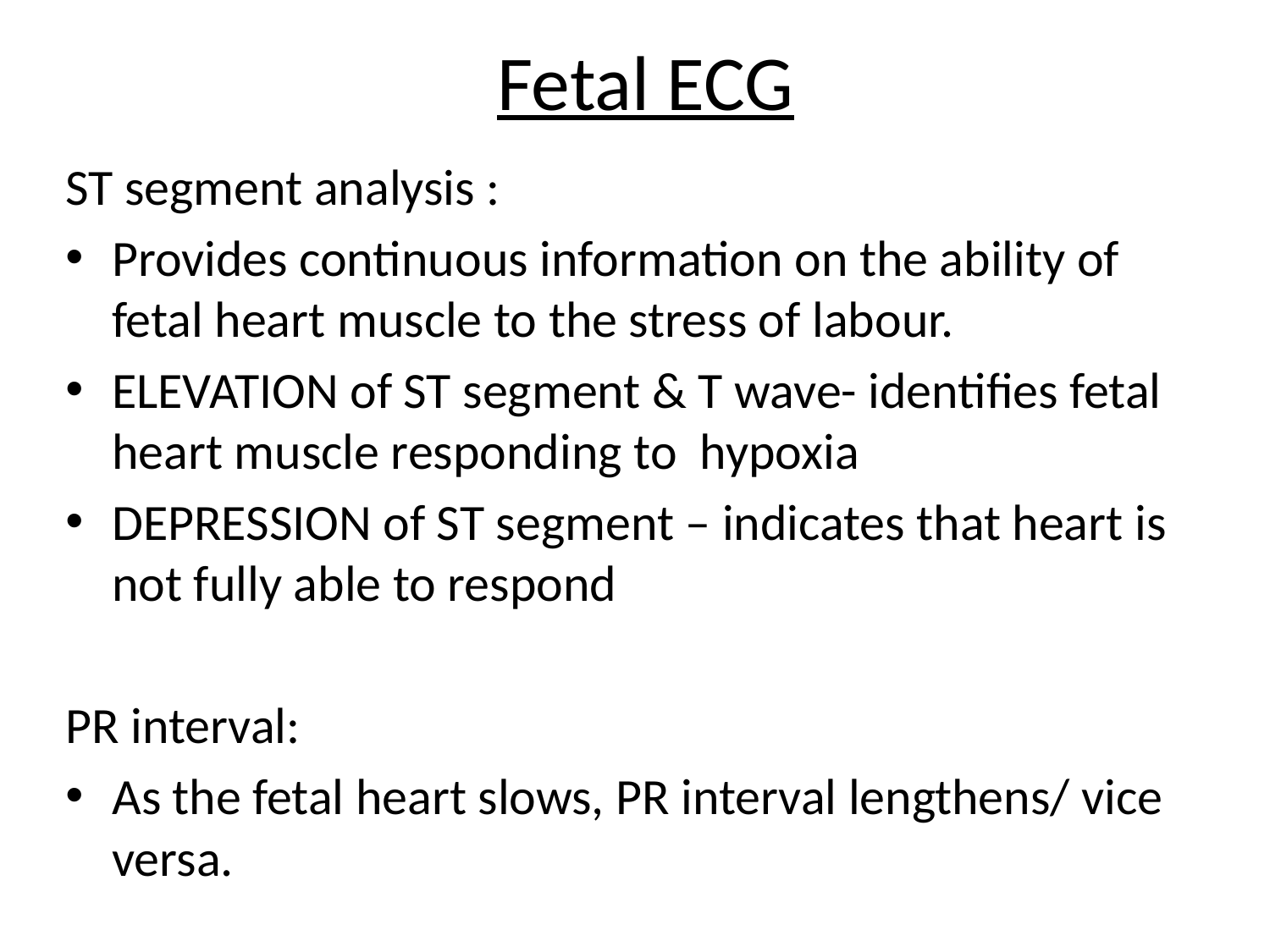

# Fetal ECG
ST segment analysis :
Provides continuous information on the ability of fetal heart muscle to the stress of labour.
ELEVATION of ST segment & T wave- identifies fetal heart muscle responding to  hypoxia
DEPRESSION of ST segment – indicates that heart is not fully able to respond

PR interval:
As the fetal heart slows, PR interval lengthens/ vice versa.